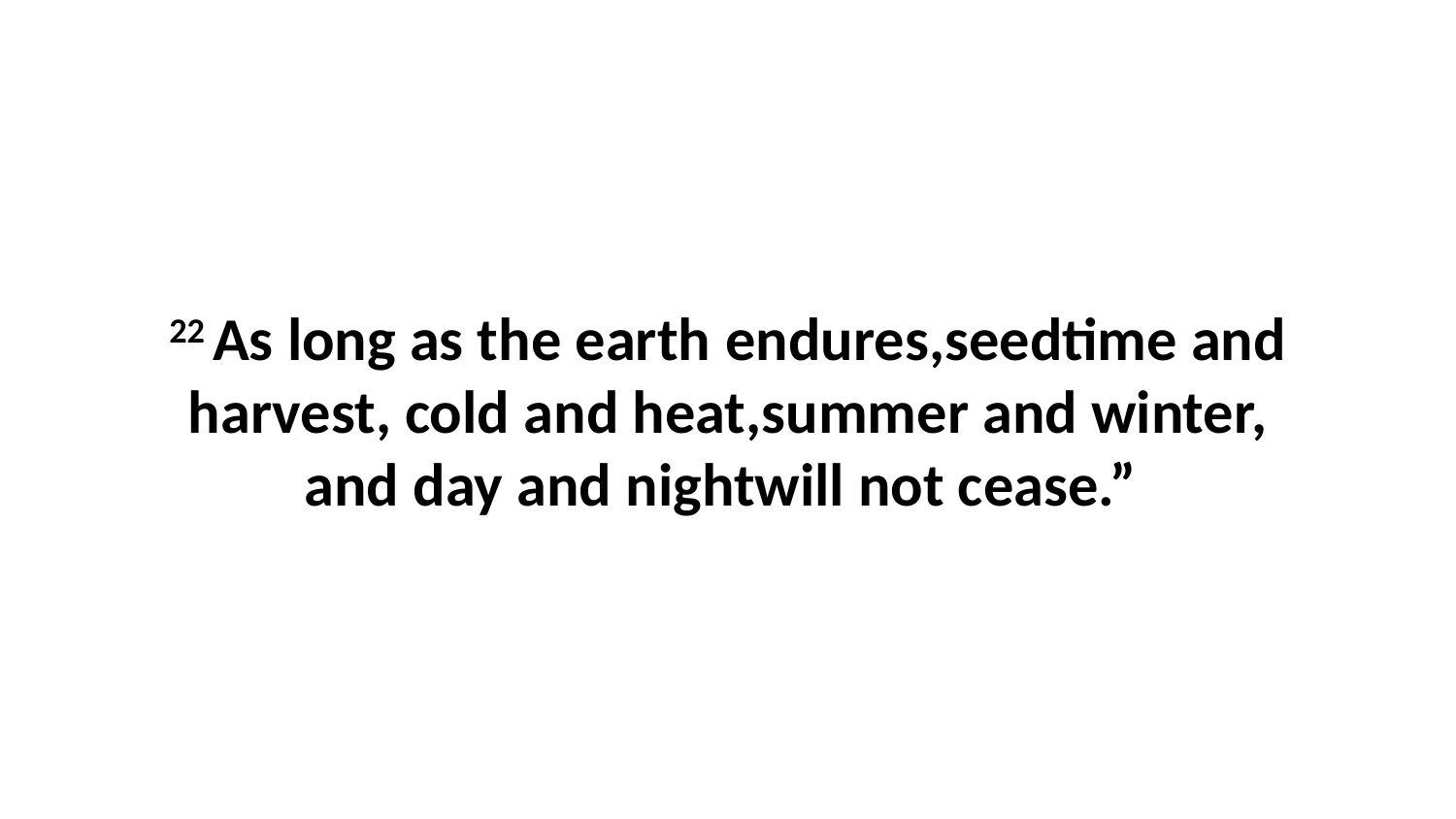

22 As long as the earth endures,seedtime and harvest, cold and heat,summer and winter, and day and nightwill not cease.”